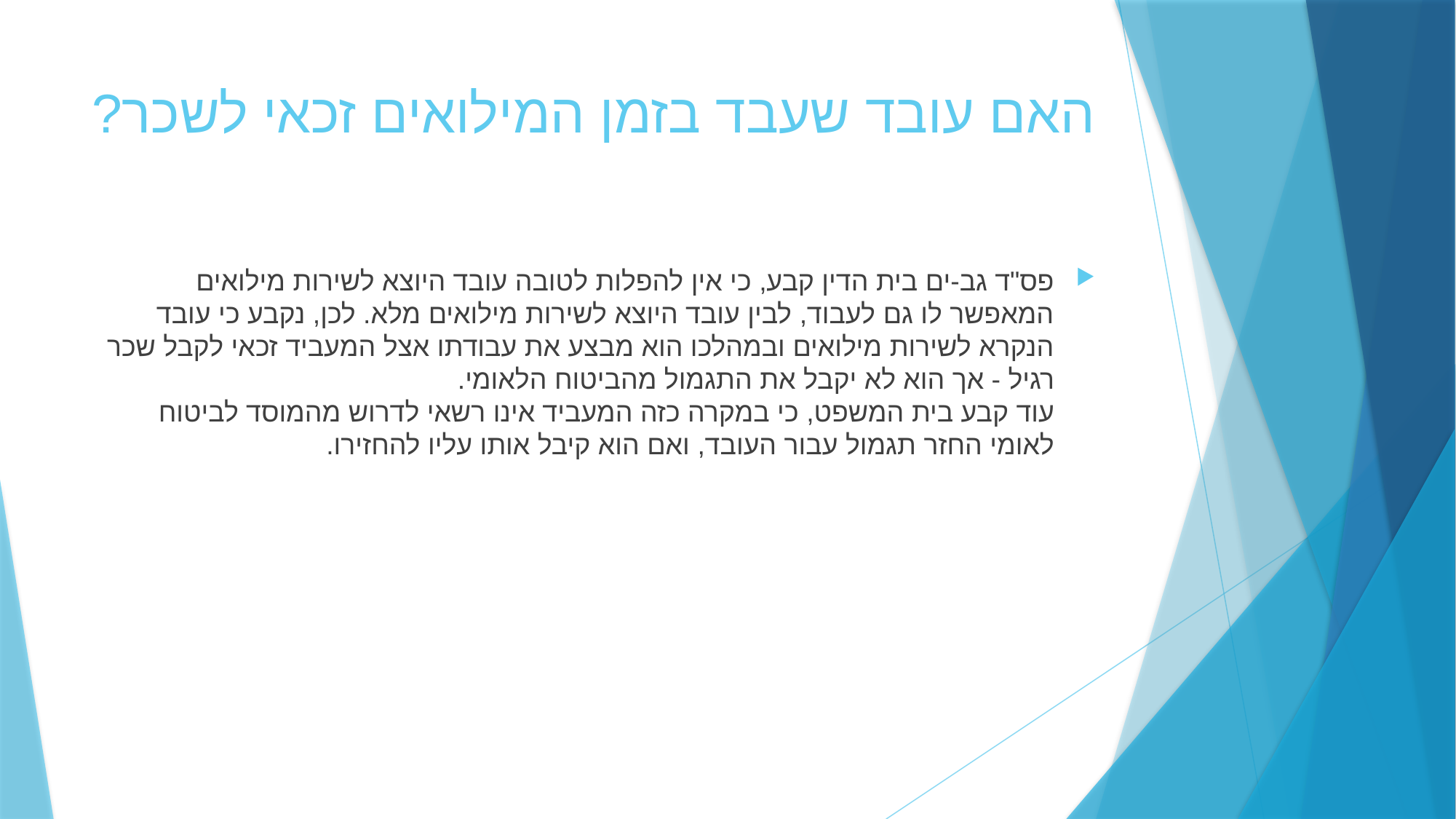

# האם עובד שעבד בזמן המילואים זכאי לשכר?
פס"ד גב-ים בית הדין קבע, כי אין להפלות לטובה עובד היוצא לשירות מילואים המאפשר לו גם לעבוד, לבין עובד היוצא לשירות מילואים מלא. לכן, נקבע כי עובד הנקרא לשירות מילואים ובמהלכו הוא מבצע את עבודתו אצל המעביד זכאי לקבל שכר רגיל - אך הוא לא יקבל את התגמול מהביטוח הלאומי.
עוד קבע בית המשפט, כי במקרה כזה המעביד אינו רשאי לדרוש מהמוסד לביטוח לאומי החזר תגמול עבור העובד, ואם הוא קיבל אותו עליו להחזירו.